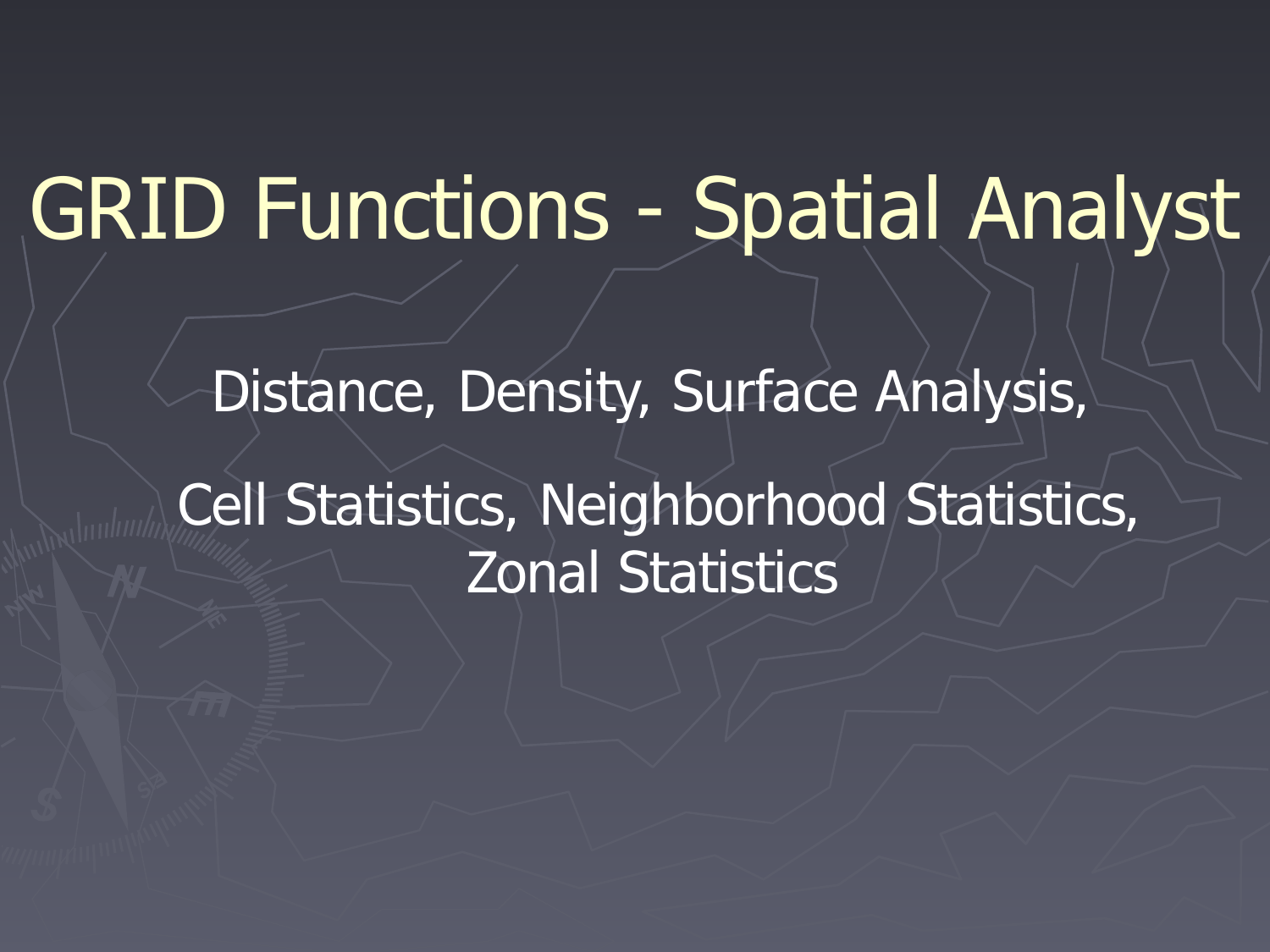

# GRID Functions - Spatial Analyst
Distance, Density, Surface Analysis,

Cell Statistics, Neighborhood Statistics, Zonal Statistics